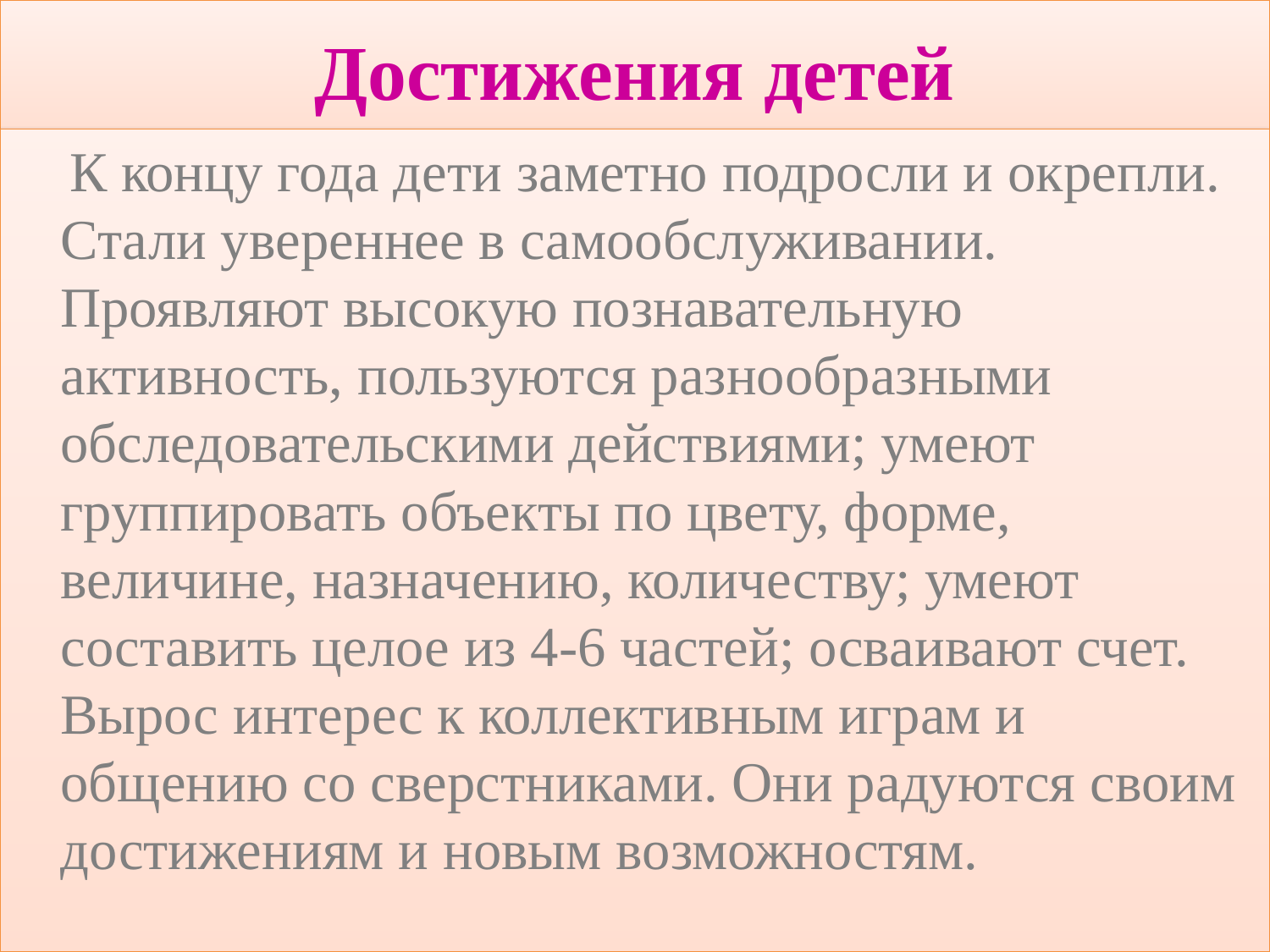

# Достижения детей
    К концу года дети заметно подросли и окрепли. Стали увереннее в самообслуживании. Проявляют высокую познавательную активность, пользуются разнообразными обследовательскими действиями; умеют группировать объекты по цвету, форме, величине, назначению, количеству; умеют составить целое из 4-6 частей; осваивают счет. Вырос интерес к коллективным играм и общению со сверстниками. Они радуются своим достижениям и новым возможностям.